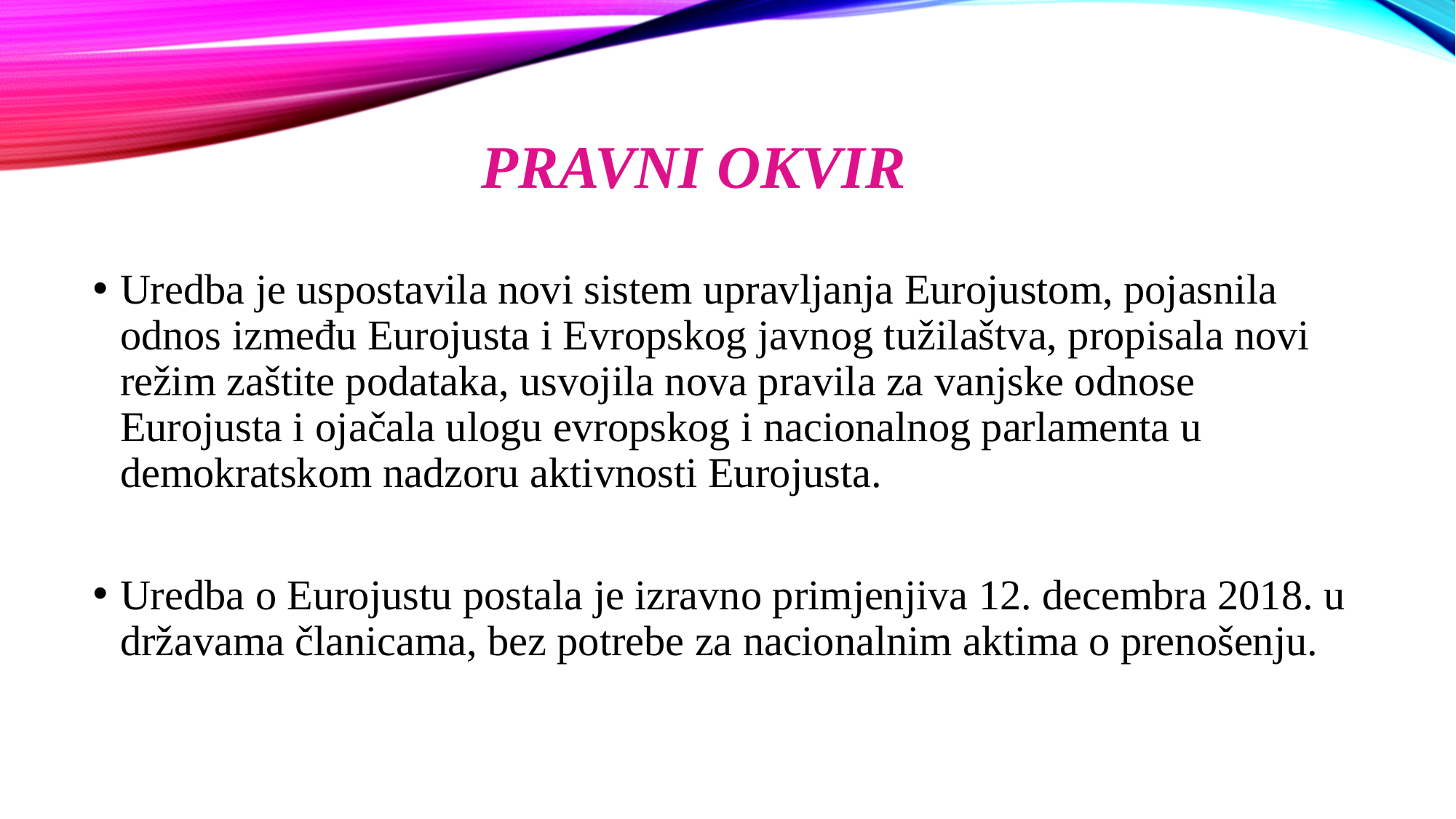

# PRAVNI OKVIR
Uredba je uspostavila novi sistem upravljanja Eurojustom, pojasnila odnos između Eurojusta i Evropskog javnog tužilaštva, propisala novi režim zaštite podataka, usvojila nova pravila za vanjske odnose Eurojusta i ojačala ulogu evropskog i nacionalnog parlamenta u demokratskom nadzoru aktivnosti Eurojusta.

Uredba o Eurojustu postala je izravno primjenjiva 12. decembra 2018. u državama članicama, bez potrebe za nacionalnim aktima o prenošenju.